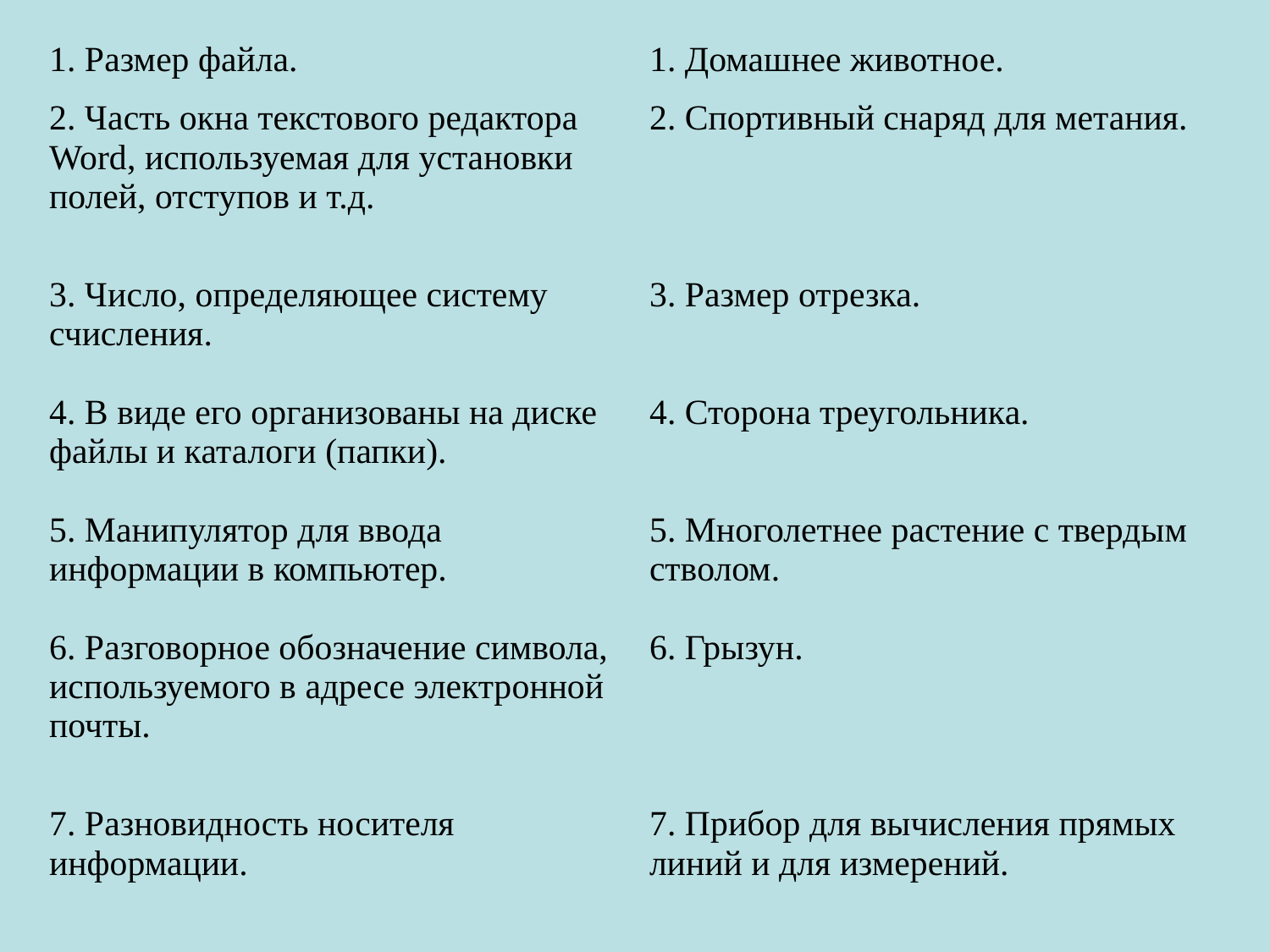

| 1. Размер файла. | 1. Домашнее животное. |
| --- | --- |
| 2. Часть окна текстового редактора Word, используемая для установки полей, отступов и т.д. | 2. Спортивный снаряд для метания. |
| 3. Число, определяющее систему счисления. | 3. Размер отрезка. |
| 4. В виде его организованы на диске файлы и каталоги (папки). | 4. Сторона треугольника. |
| 5. Манипулятор для ввода информации в компьютер. | 5. Многолетнее растение с твердым стволом. |
| 6. Разговорное обозначение символа, используемого в адресе электронной почты. | 6. Грызун. |
| 7. Разновидность носителя информации. | 7. Прибор для вычисления прямых линий и для измерений. |